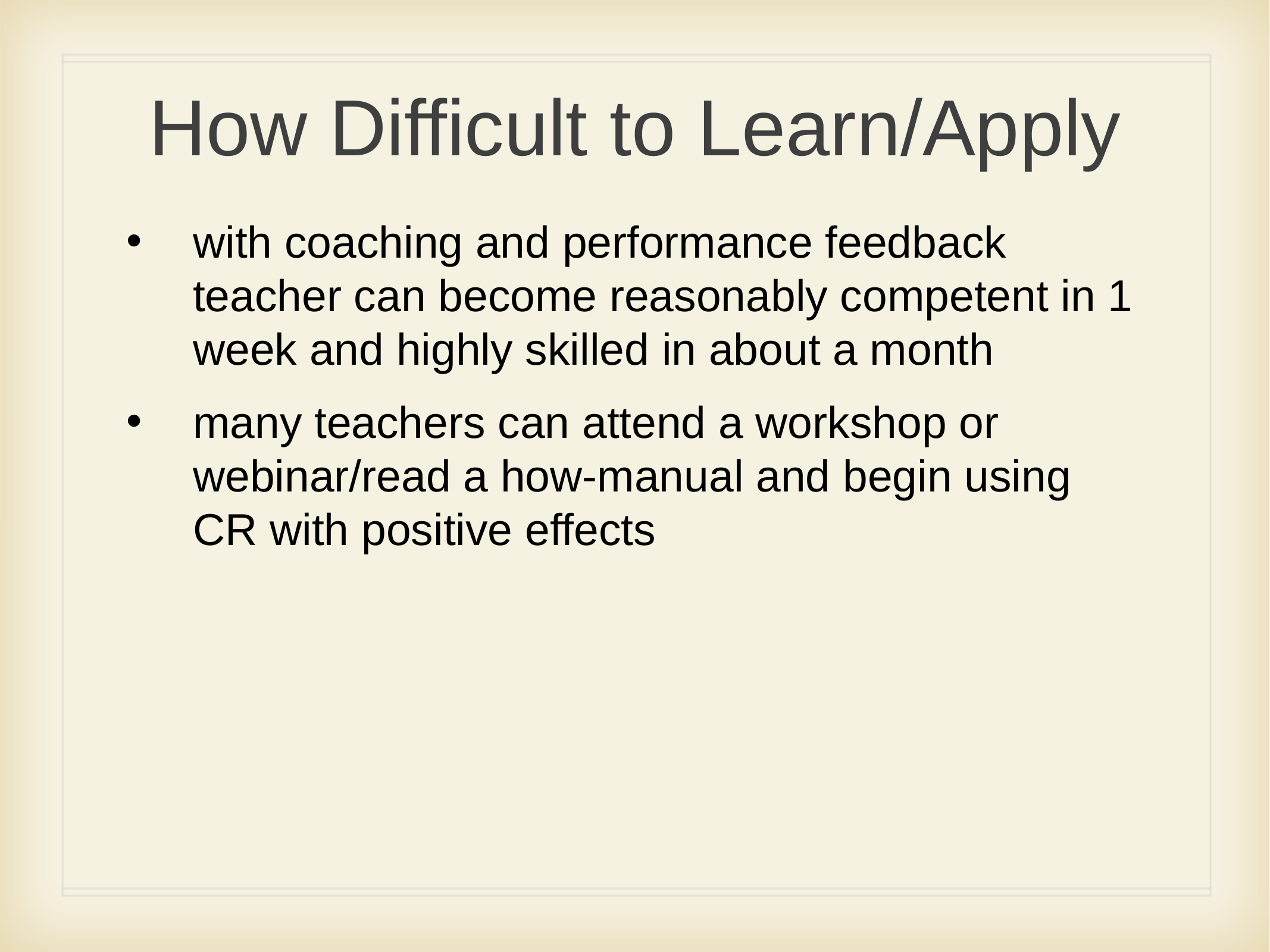

# How Difficult to Learn/Apply
with coaching and performance feedback teacher can become reasonably competent in 1 week and highly skilled in about a month
many teachers can attend a workshop or webinar/read a how-manual and begin using CR with positive effects